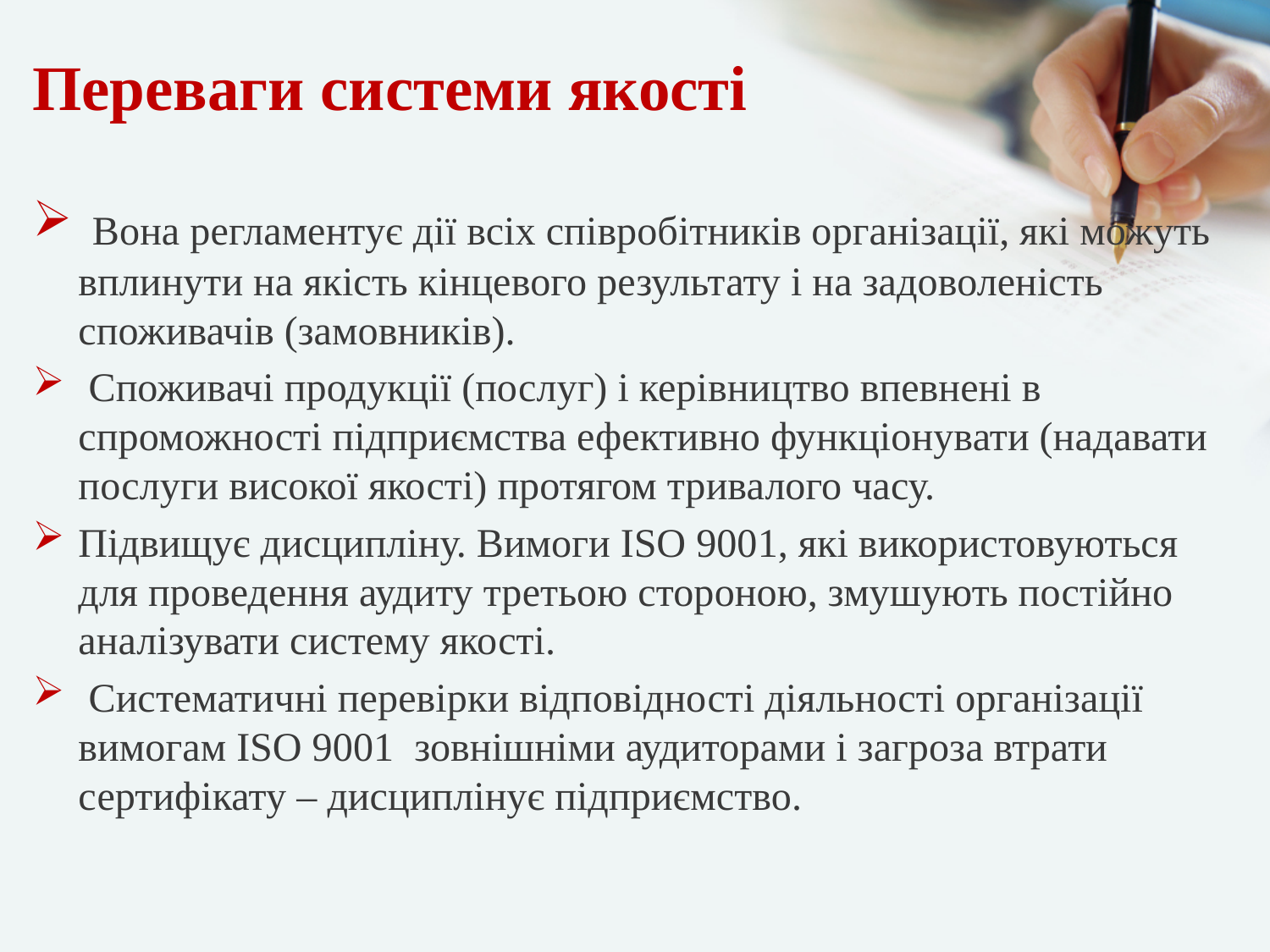

# Переваги системи якості
 Вона регламентує дії всіх співробітників організації, які можуть вплинути на якість кінцевого результату і на задоволеність споживачів (замовників).
 Споживачі продукції (послуг) і керівництво впевнені в спроможності підприємства ефективно функціонувати (надавати послуги високої якості) протягом тривалого часу.
Підвищує дисципліну. Вимоги ISO 9001, які використовуються для проведення аудиту третьою стороною, змушують постійно аналізувати систему якості.
 Систематичні перевірки відповідності діяльності організації вимогам ISO 9001  зовнішніми аудиторами і загроза втрати сертифікату – дисциплінує підприємство.